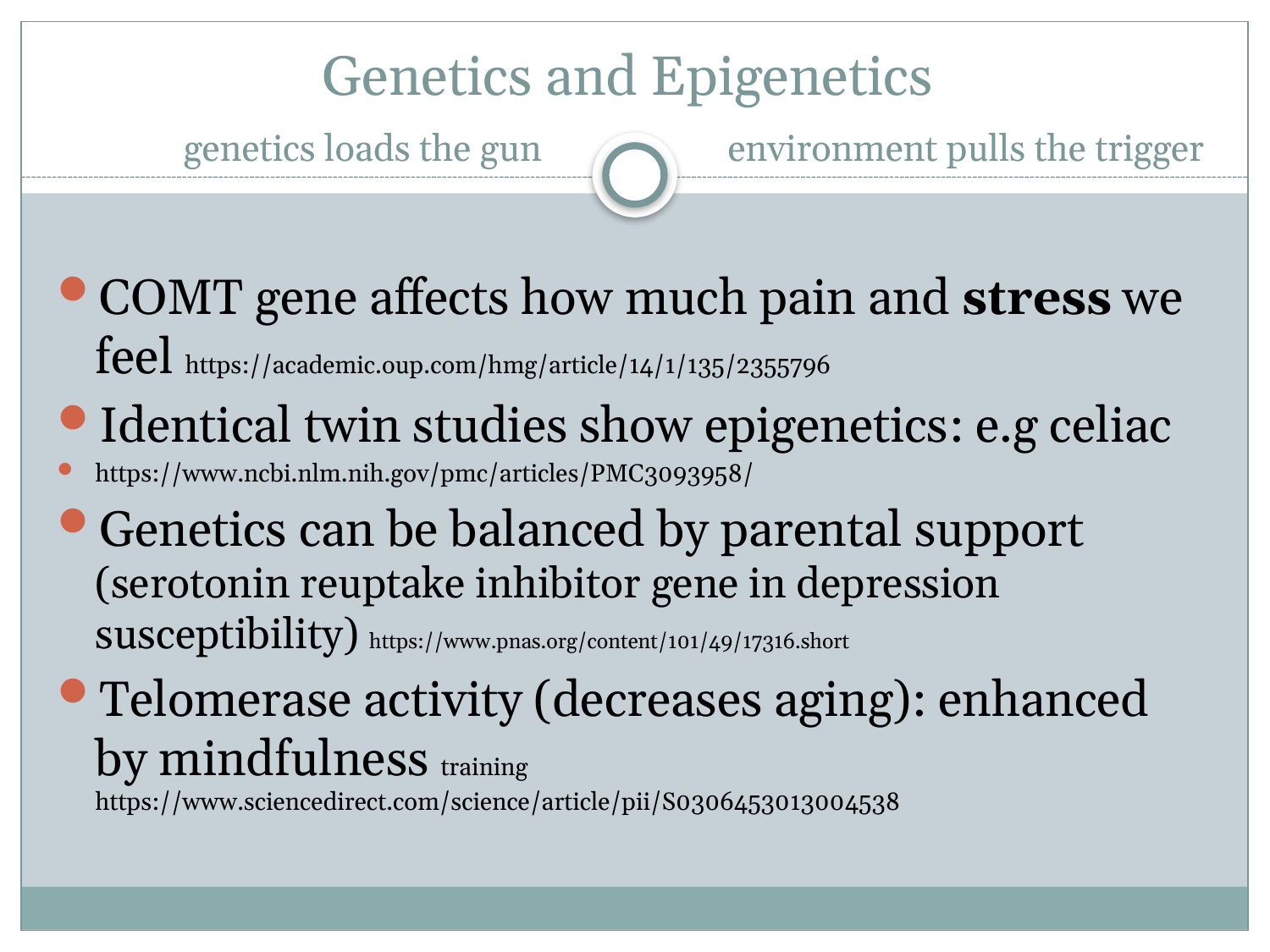

# Genetics and Epigenetics genetics loads the gun                     environment pulls the trigger
COMT gene affects how much pain and stress we feel https://academic.oup.com/hmg/article/14/1/135/2355796
Identical twin studies show epigenetics: e.g celiac
https://www.ncbi.nlm.nih.gov/pmc/articles/PMC3093958/
Genetics can be balanced by parental support (serotonin reuptake inhibitor gene in depression susceptibility) https://www.pnas.org/content/101/49/17316.short
Telomerase activity (decreases aging): enhanced by mindfulness training https://www.sciencedirect.com/science/article/pii/S0306453013004538